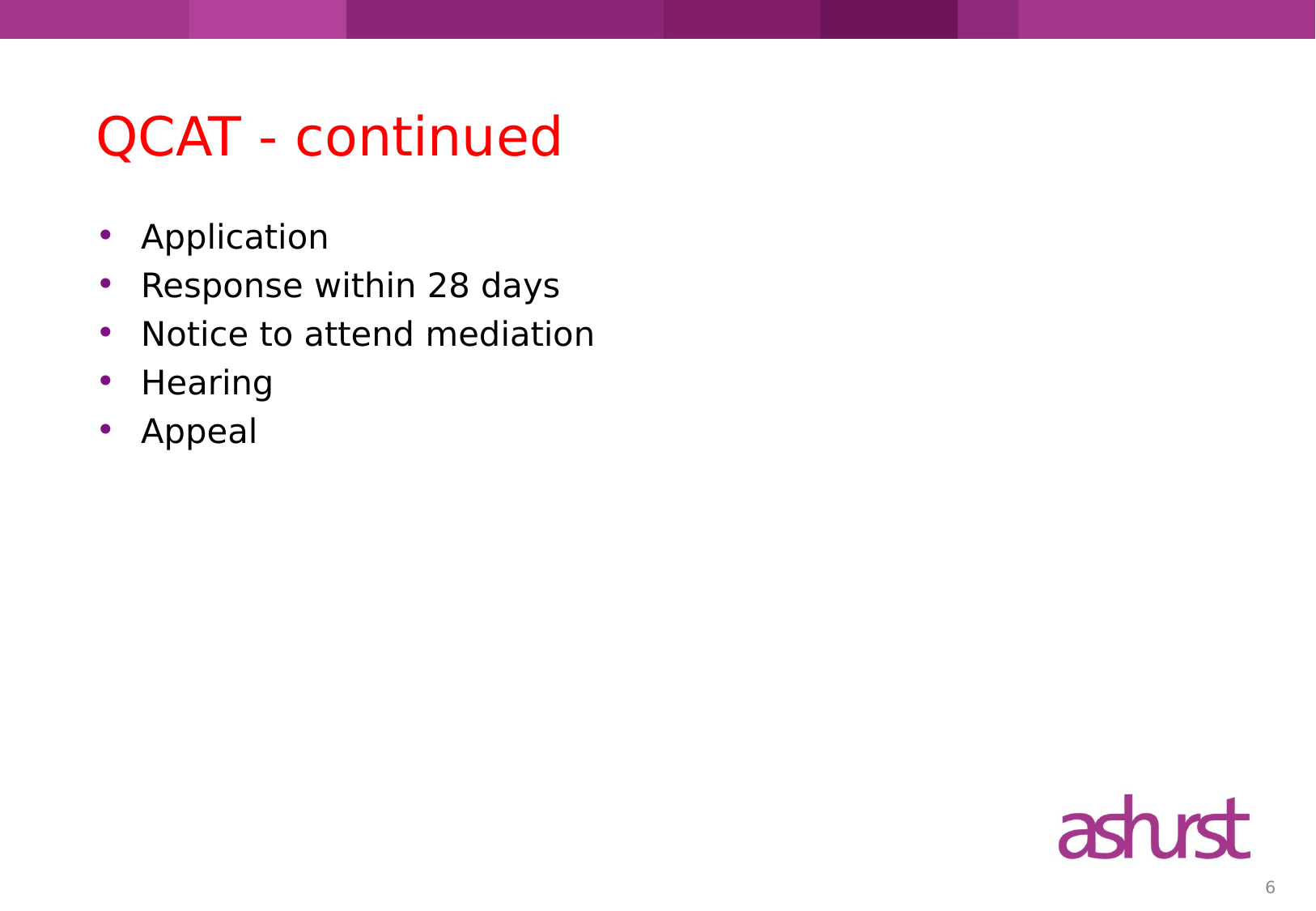

# QCAT - continued
Application
Response within 28 days
Notice to attend mediation
Hearing
Appeal
6